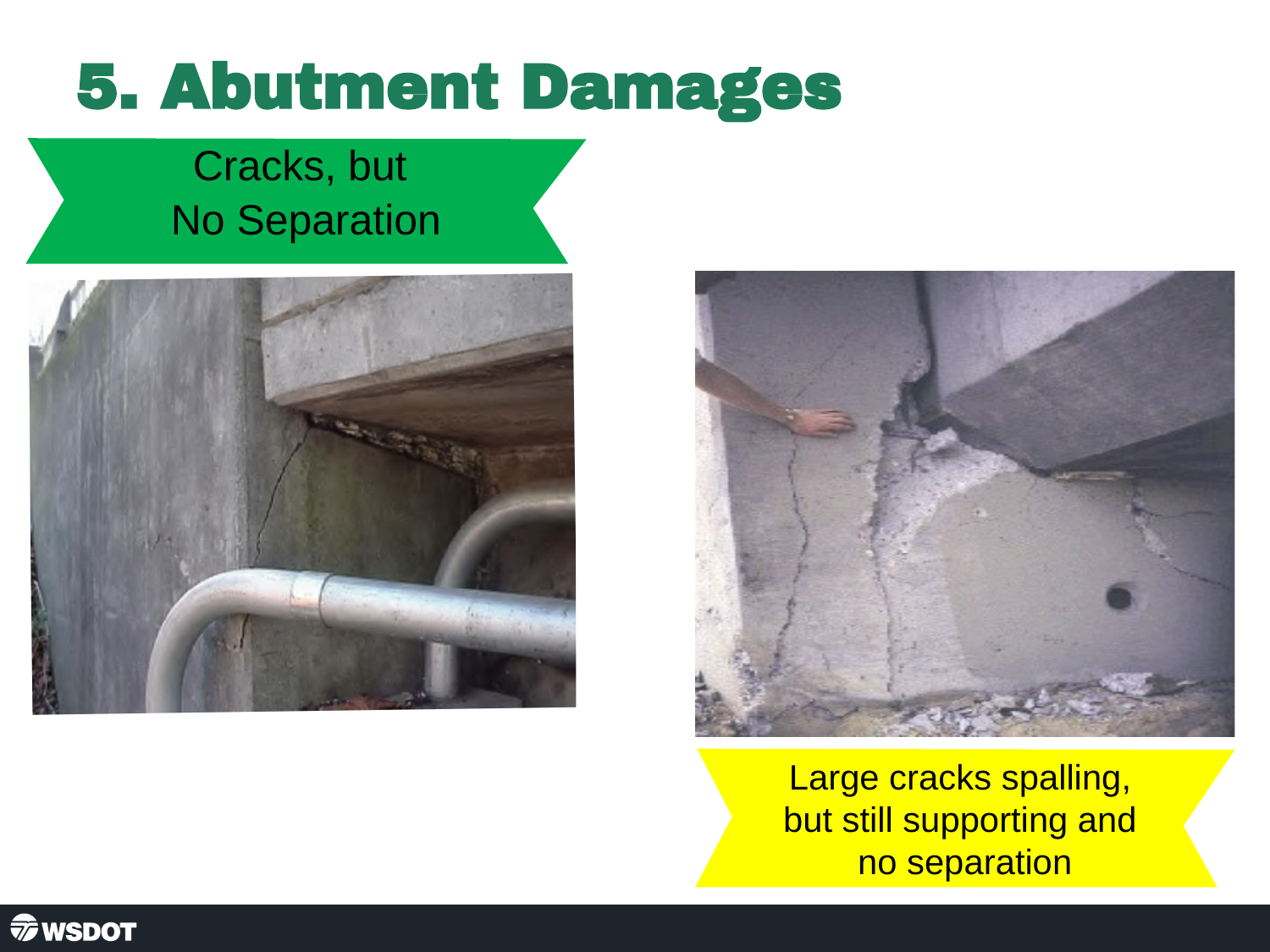

# 5. Abutment Damages
Cracks, but
No Separation
Abutments

Transverse movement may displace  or crack the  cheek-walls,  wing-walls (Figures 5-45, 5-46) and any abutment shear blocks. Longitudinal movement during an earthquake may damage the abutment stem and/or backwall (Figure 5-47).   Examine abutment backwall and wing-walls for flexural or shear cracks, which may be less obvious than abutment movement.  Loose or settled fill, slope failures, liquefaction, fissures and differential settlements at the base of the abutments may be observed as evidence of foundation movement and possible damage.  If any evidence of cracking or displacement is observed, be sure to note it on the form and specify the location in the ‘Comments’ field.

Figure 5-47. Moderate Damage: Spalling and Cracking of Abutment, Movement at Ground Level (MO) Note that the rebar is not rusting, an indication that damage is recent.
Large cracks spalling,
but still supporting and
no separation